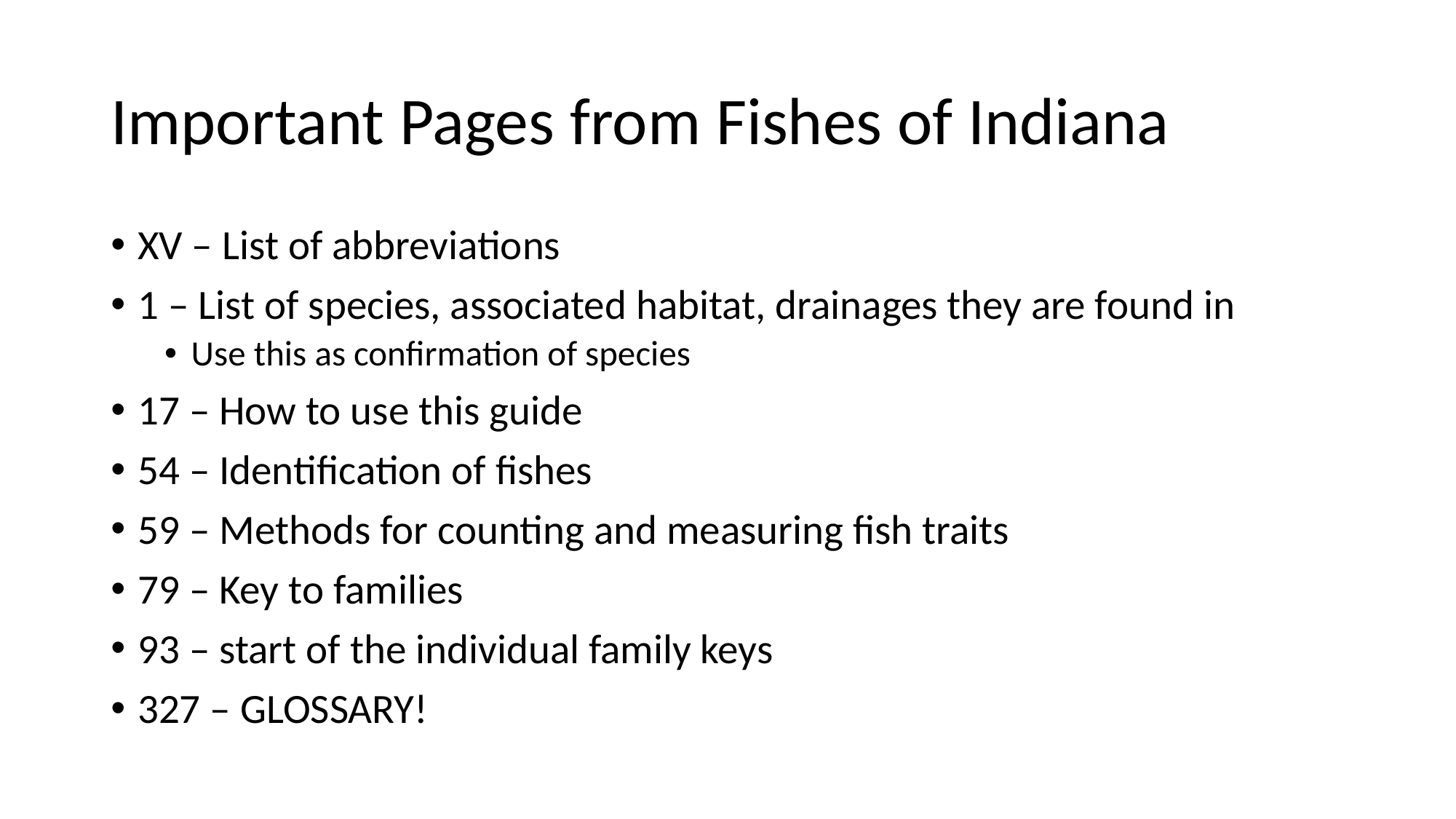

# Important Pages from Fishes of Indiana
XV – List of abbreviations
1 – List of species, associated habitat, drainages they are found in
Use this as confirmation of species
17 – How to use this guide
54 – Identification of fishes
59 – Methods for counting and measuring fish traits
79 – Key to families
93 – start of the individual family keys
327 – GLOSSARY!